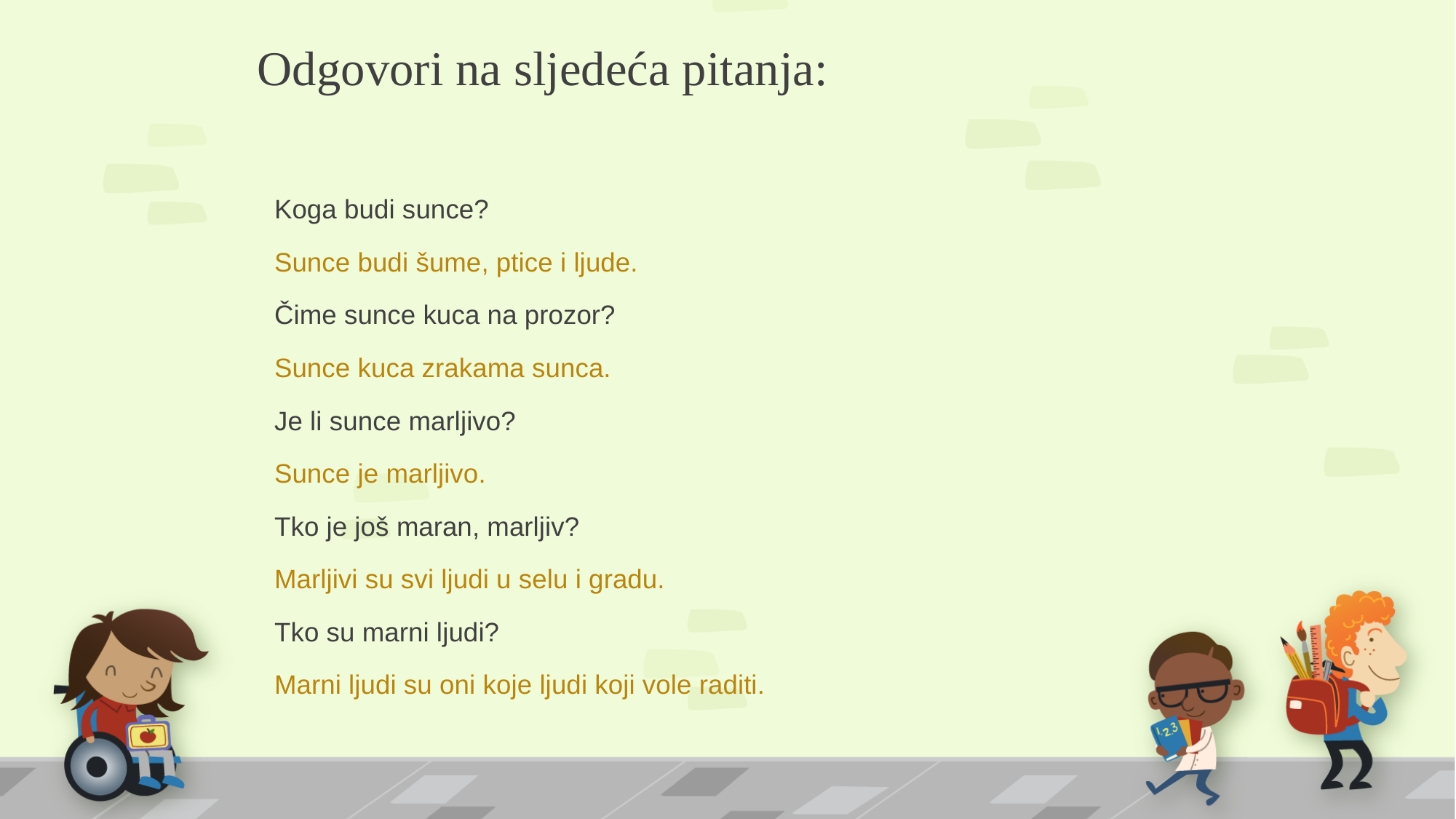

# Odgovori na sljedeća pitanja:

Koga budi sunce?
Sunce budi šume, ptice i ljude.
Čime sunce kuca na prozor?
Sunce kuca zrakama sunca.
Je li sunce marljivo?
Sunce je marljivo.
Tko je još maran, marljiv?
Marljivi su svi ljudi u selu i gradu.
Tko su marni ljudi?
Marni ljudi su oni koje ljudi koji vole raditi.